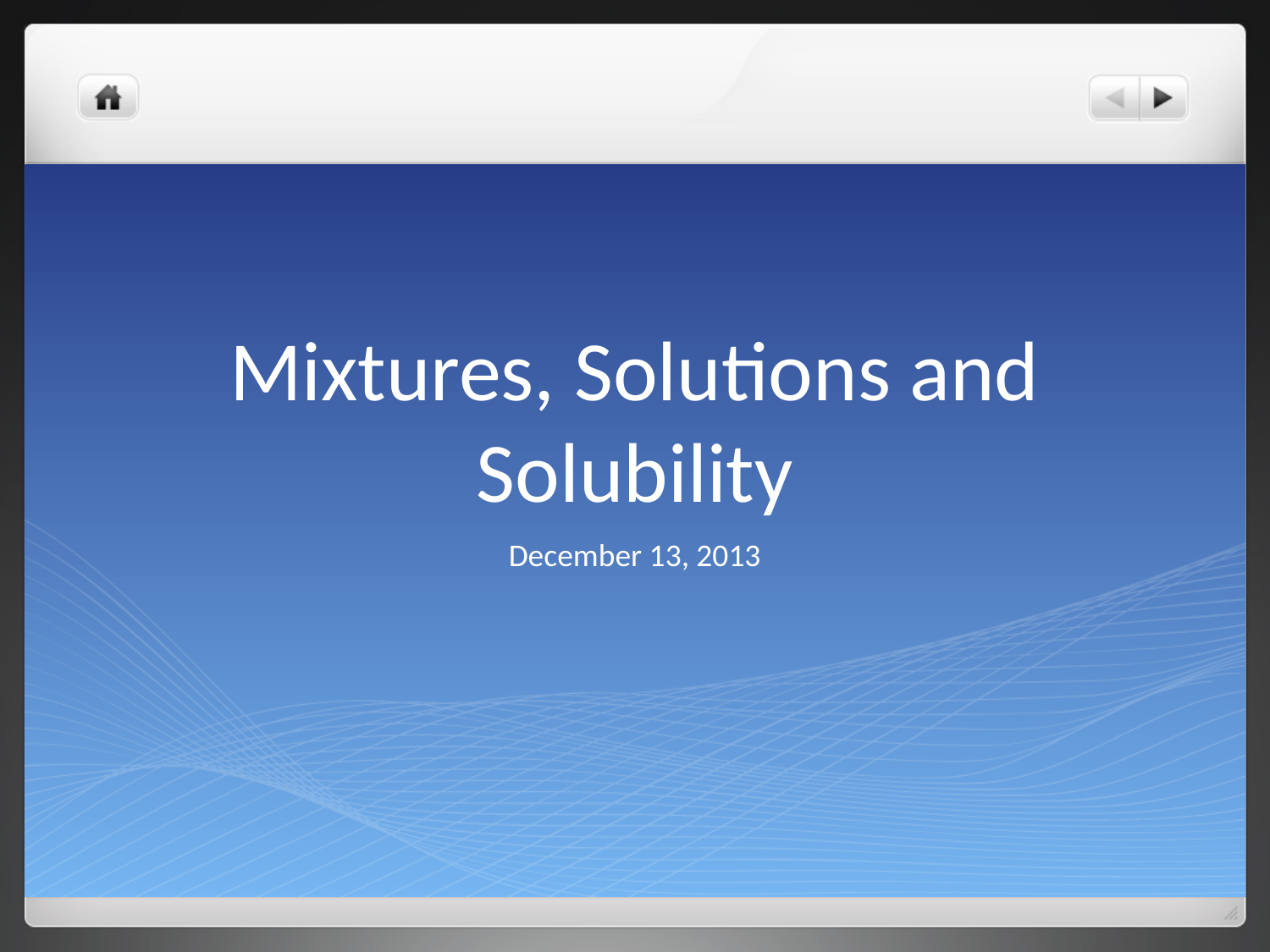

# Mixtures, Solutions and Solubility
December 13, 2013